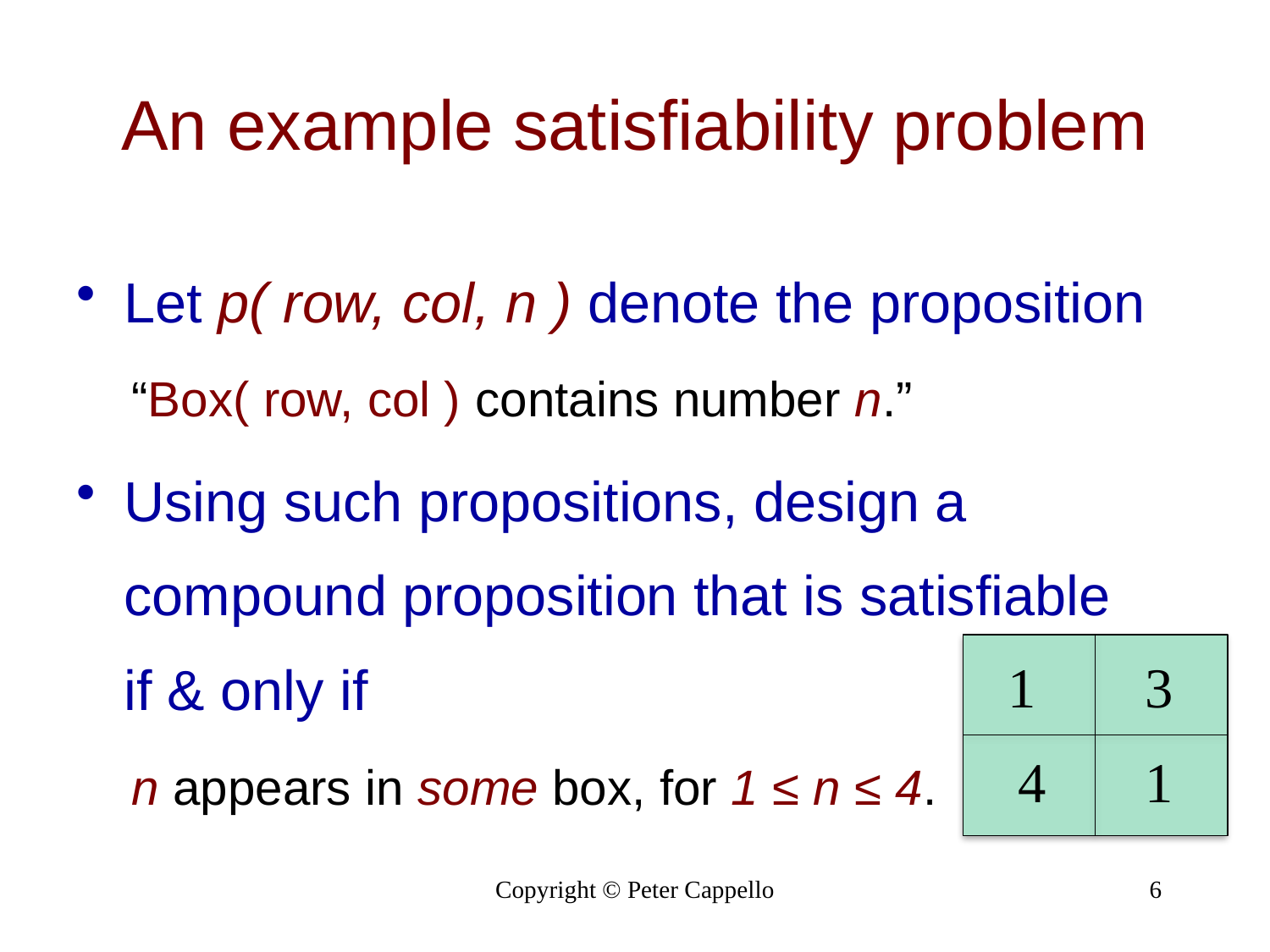

# An example satisfiability problem
Let p( row, col, n ) denote the proposition
“Box( row, col ) contains number n.”
Using such propositions, design a compound proposition that is satisfiable   if & only if
n appears in some box, for 1 ≤ n ≤ 4.

1
3
4
1
Copyright © Peter Cappello
6